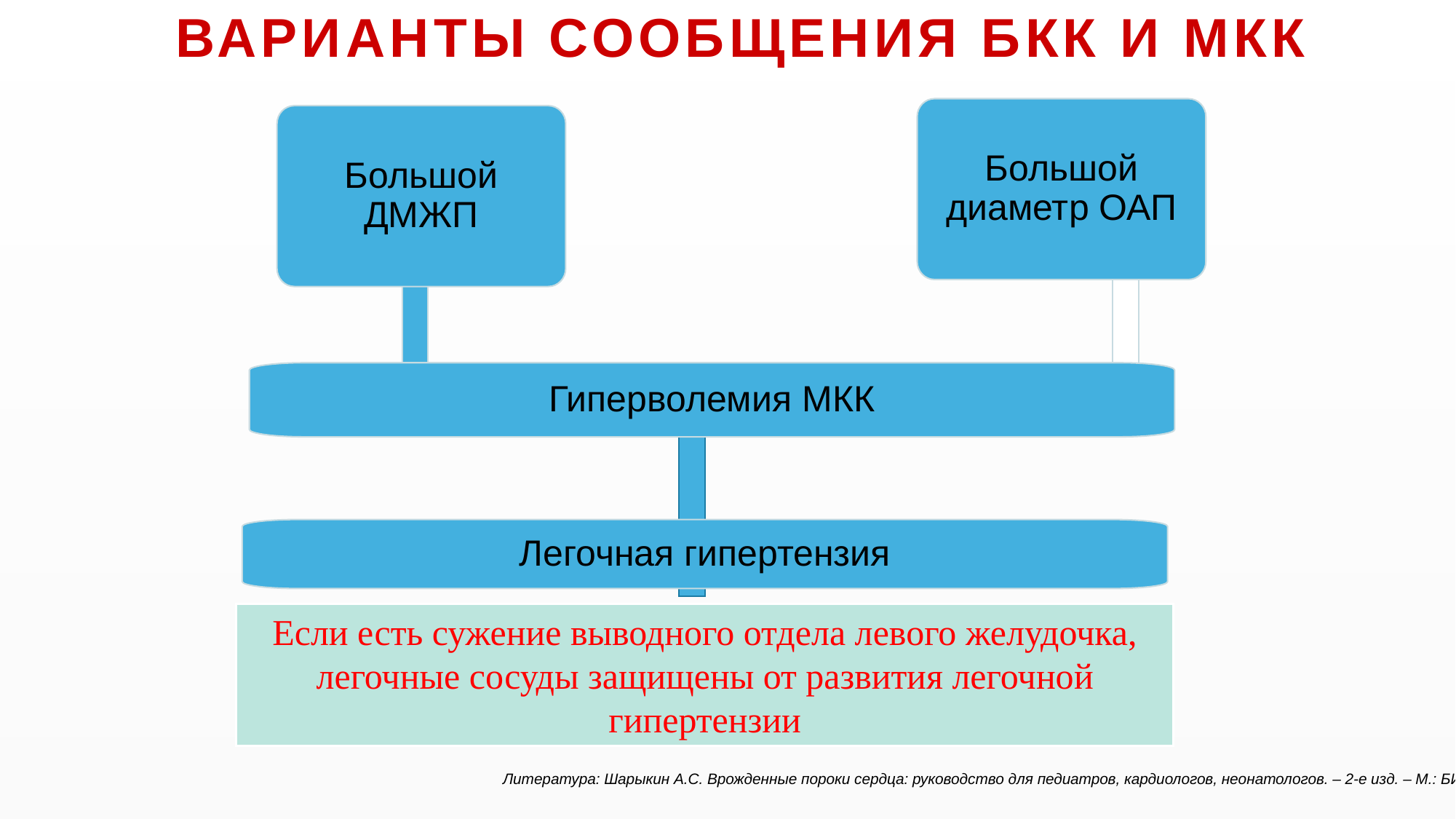

# Варианты сообщения БКК и МКК
Большой диаметр ОАП
Большой ДМЖП

Гиперволемия МКК

Легочная гипертензия
Если есть сужение выводного отдела левого желудочка, легочные сосуды защищены от развития легочной гипертензии
Литература: Шарыкин А.С. Врожденные пороки сердца: руководство для педи­атров, кардиологов, неонатологов. – 2-е изд. – М.: БИНОМ, 2009